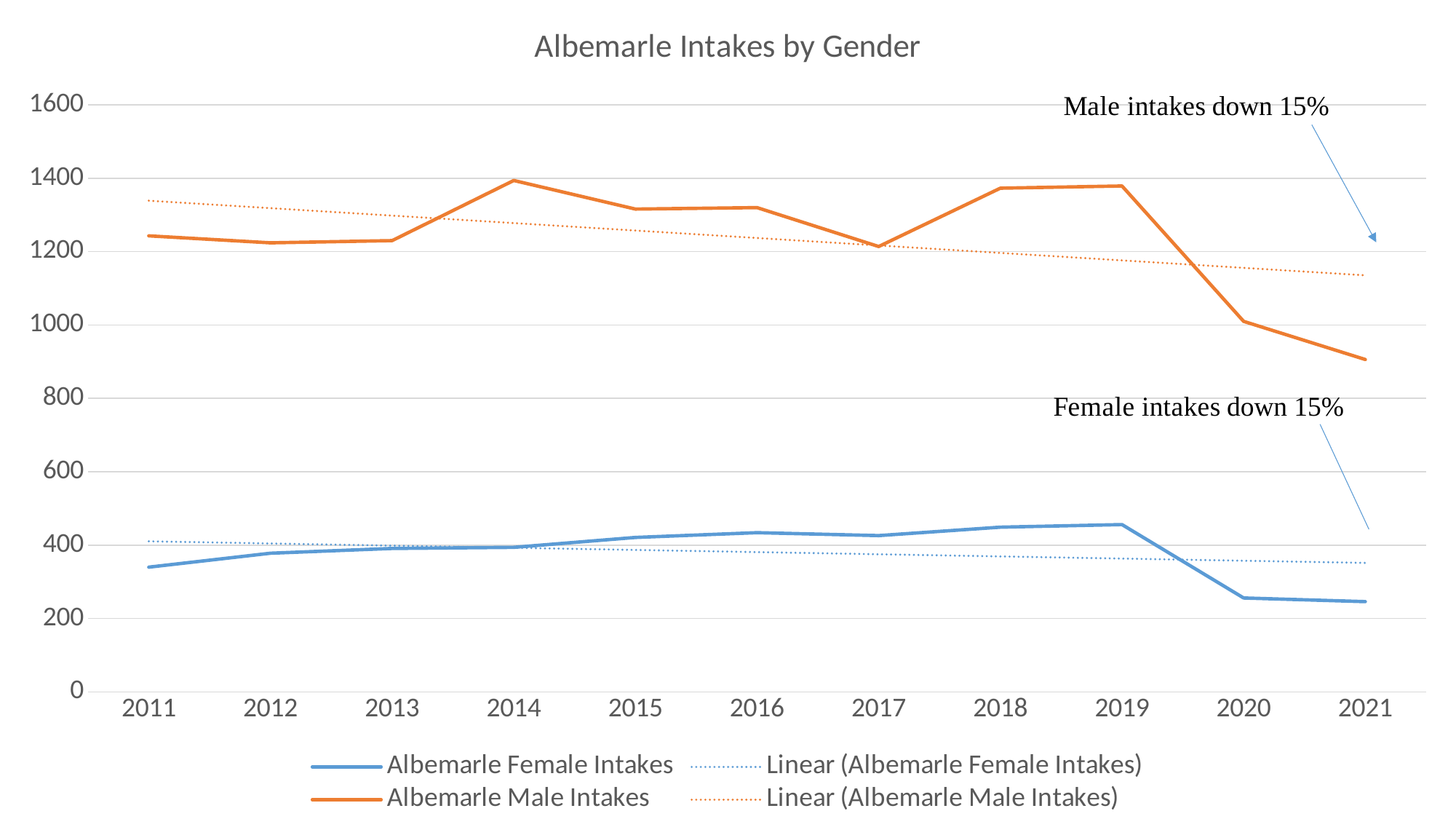

### Chart: Albemarle Intakes by Gender

| Category | Albemarle Female Intakes | Albemarle Male Intakes |
|---|---|---|
| 2011 | 340.0 | 1243.0 |
| 2012 | 378.0 | 1224.0 |
| 2013 | 391.0 | 1230.0 |
| 2014 | 394.0 | 1394.0 |
| 2015 | 421.0 | 1316.0 |
| 2016 | 434.0 | 1320.0 |
| 2017 | 426.0 | 1214.0 |
| 2018 | 449.0 | 1373.0 |
| 2019 | 456.0 | 1379.0 |
| 2020 | 256.0 | 1010.0 |
| 2021 | 246.0 | 906.0 |